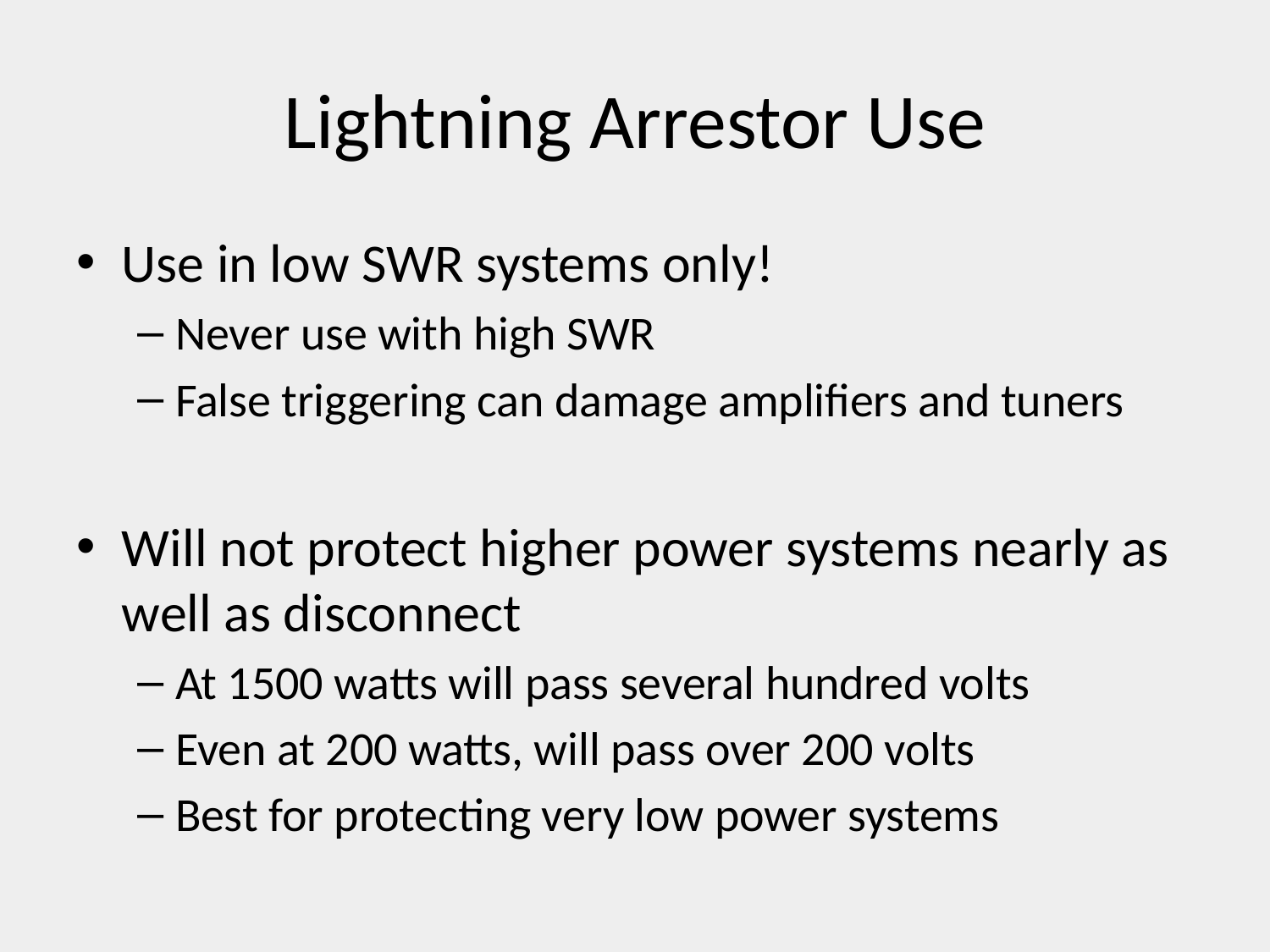

# Lightning Arrestor Use
Use in low SWR systems only!
Never use with high SWR
False triggering can damage amplifiers and tuners

Will not protect higher power systems nearly as well as disconnect
At 1500 watts will pass several hundred volts
Even at 200 watts, will pass over 200 volts
Best for protecting very low power systems